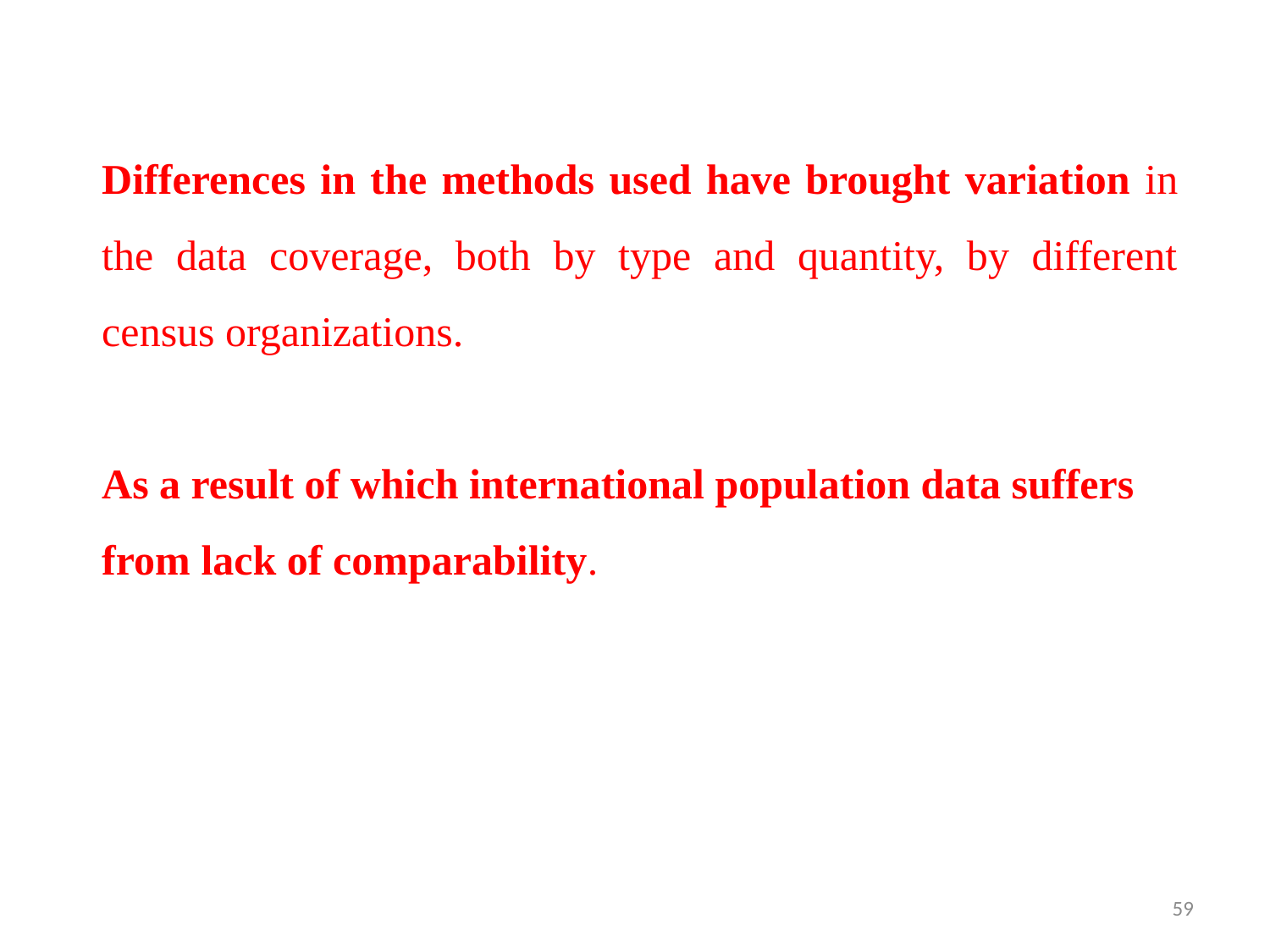

Differences in the methods used have brought variation in the data coverage, both by type and quantity, by different census organizations.

As a result of which international population data suffers from lack of comparability.

59